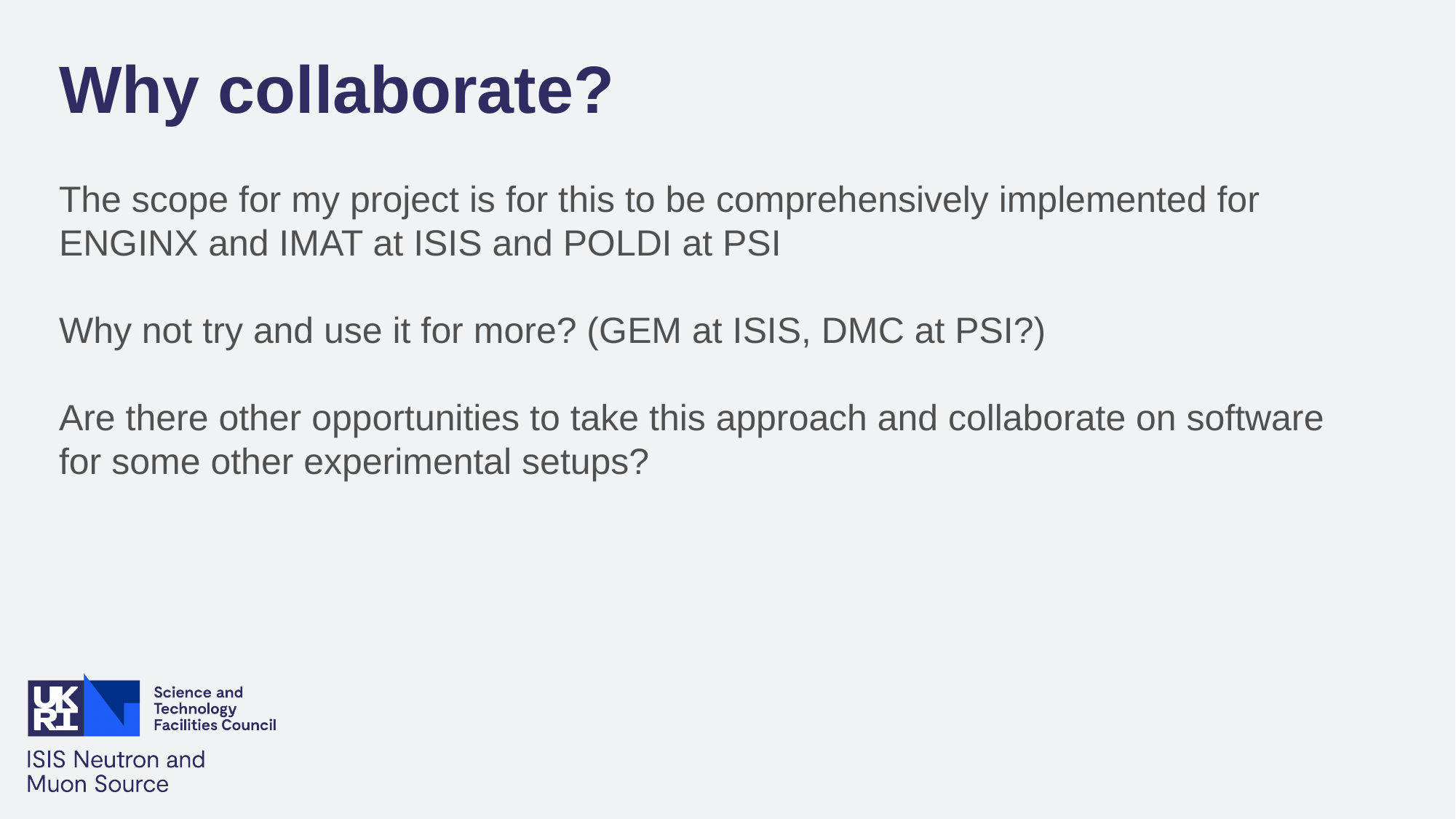

Why collaborate?
The scope for my project is for this to be comprehensively implemented for ENGINX and IMAT at ISIS and POLDI at PSI

Why not try and use it for more? (GEM at ISIS, DMC at PSI?)

Are there other opportunities to take this approach and collaborate on software for some other experimental setups?